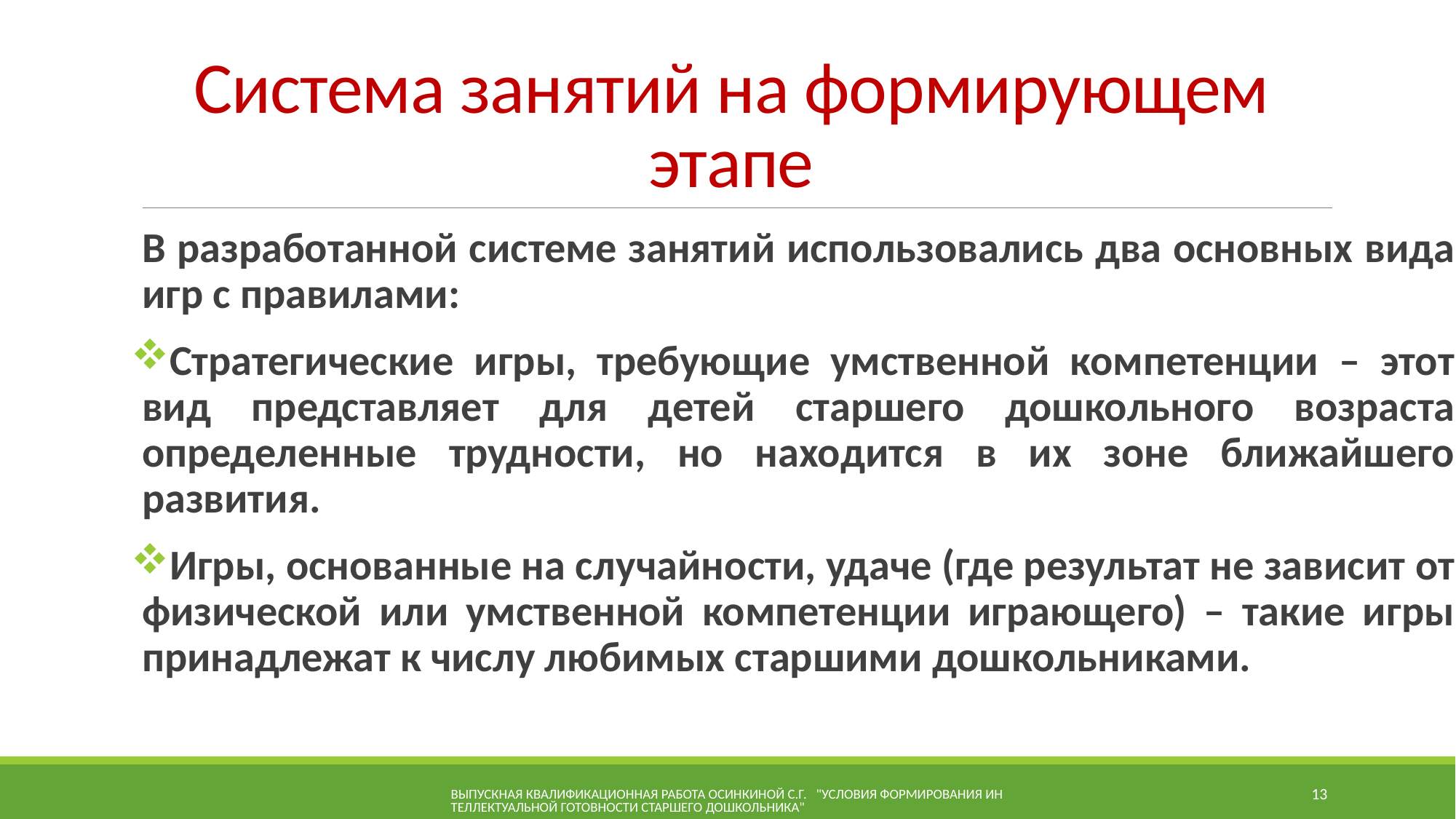

# Система занятий на формирующем этапе
В разработанной системе занятий использовались два основных вида игр с правилами:
Стратегические игры, требующие умственной компетенции – этот вид представляет для детей старшего дошкольного возраста определенные трудности, но находится в их зоне ближайшего развития.
Игры, основанные на слу­чайности, удаче (где результат не зависит от физической или умственной компетенции играющего) – такие игры принадлежат к числу любимых старшими дошкольниками.

Выпускная квалификационная работа Осинкиной С.Г.   "Условия формирования интеллектуальной готовности старшего дошкольника"
13